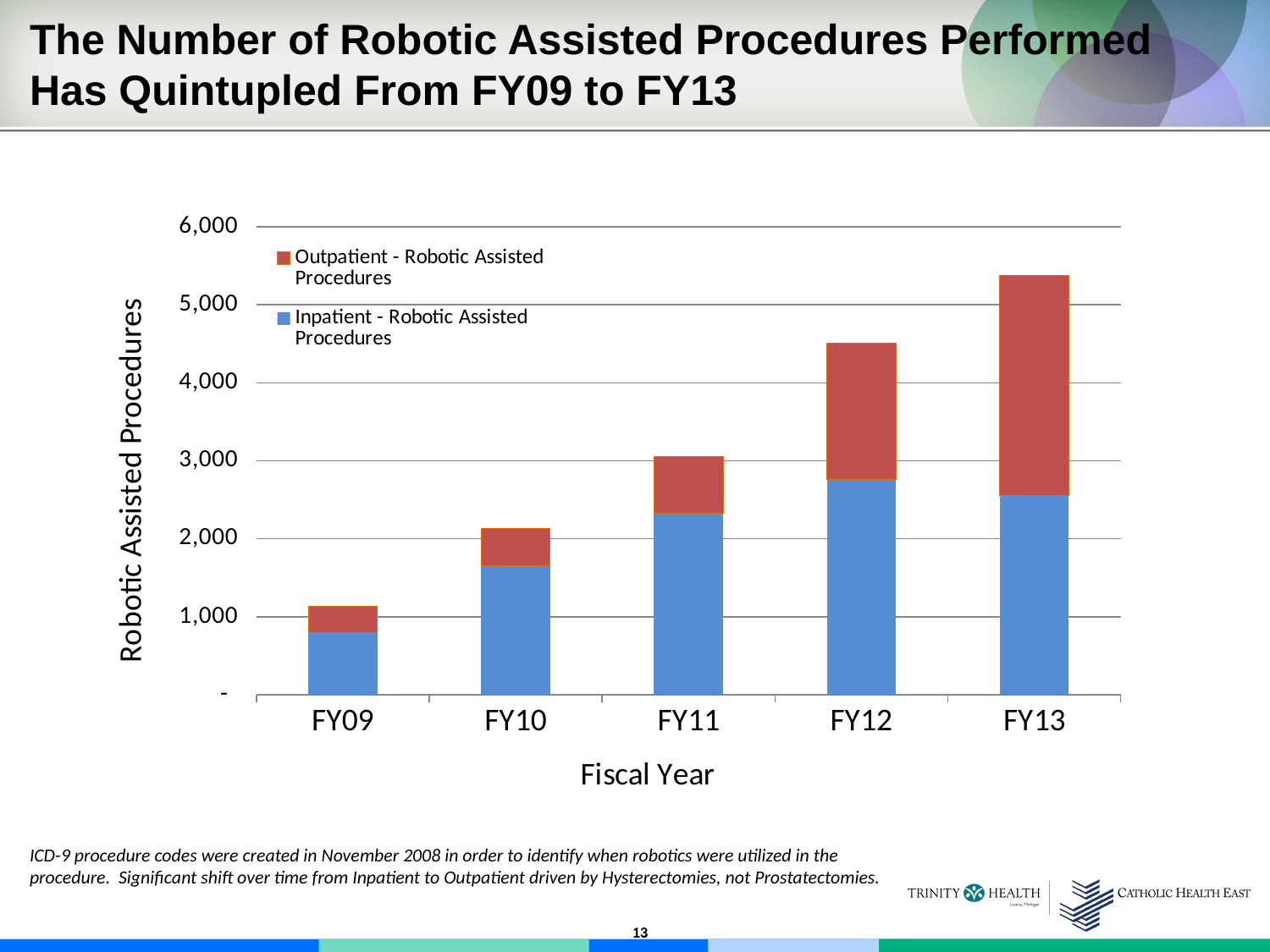

The Number of Robotic Assisted Procedures Performed Has Quintupled From FY09 to FY13

### Chart

| Category | Inpatient - Robotic Assisted Procedures | Outpatient - Robotic Assisted Procedures |
|---|---|---|
| FY09 | 797.0 | 333.0 |
| FY10 | 1657.0 | 478.0 |
| FY11 | 2325.0 | 733.0 |
| FY12 | 2765.0 | 1746.0 |
| FY13 | 2558.0 | 2822.0 |
ICD-9 procedure codes were created in November 2008 in order to identify when robotics were utilized in the procedure.  Significant shift over time from Inpatient to Outpatient driven by Hysterectomies, not Prostatectomies.
13
13